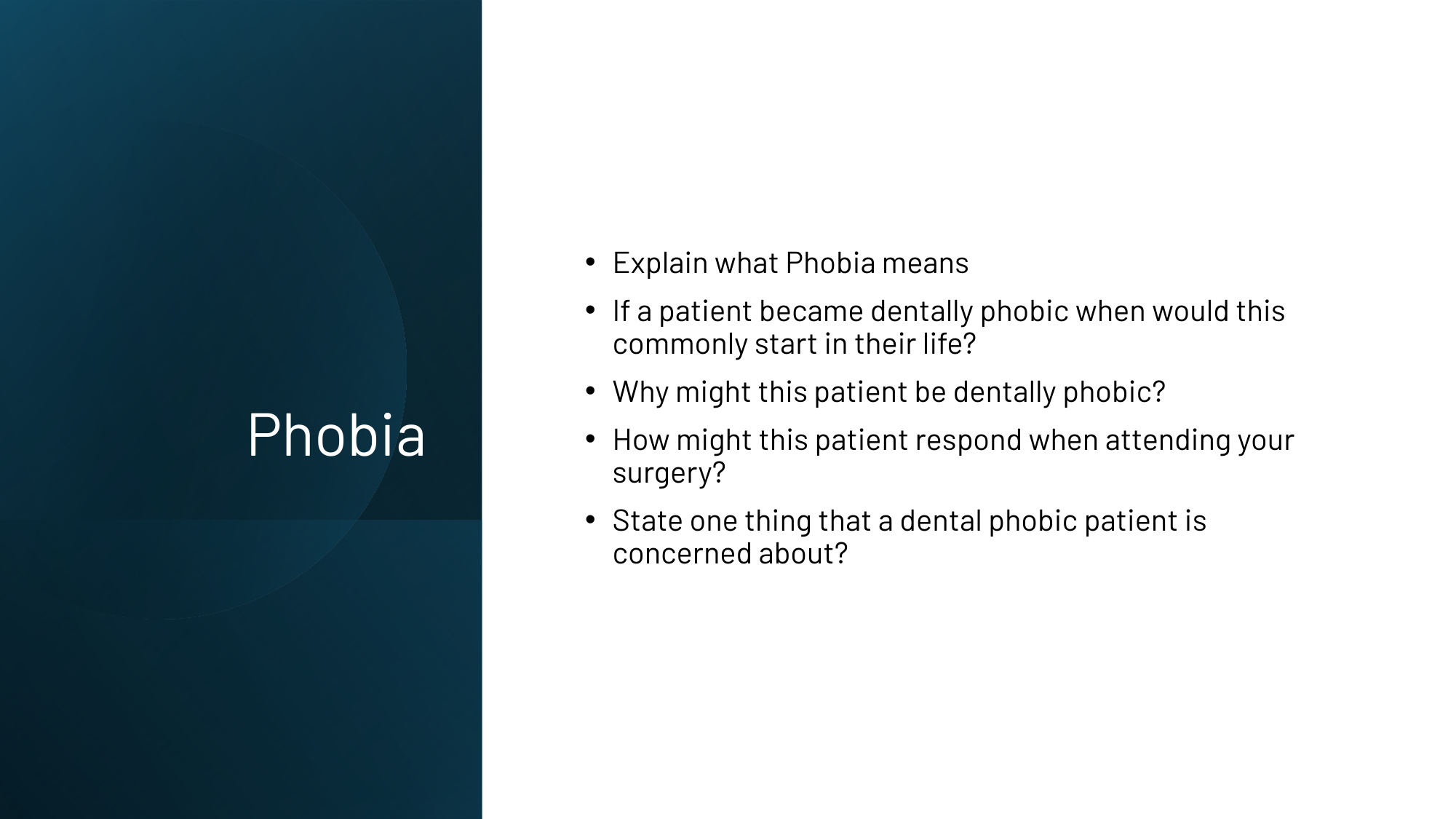

# Phobia
Explain what Phobia means
If a patient became dentally phobic when would this commonly start in their life?
Why might this patient be dentally phobic?
How might this patient respond when attending your surgery?
State one thing that a dental phobic patient is concerned about?